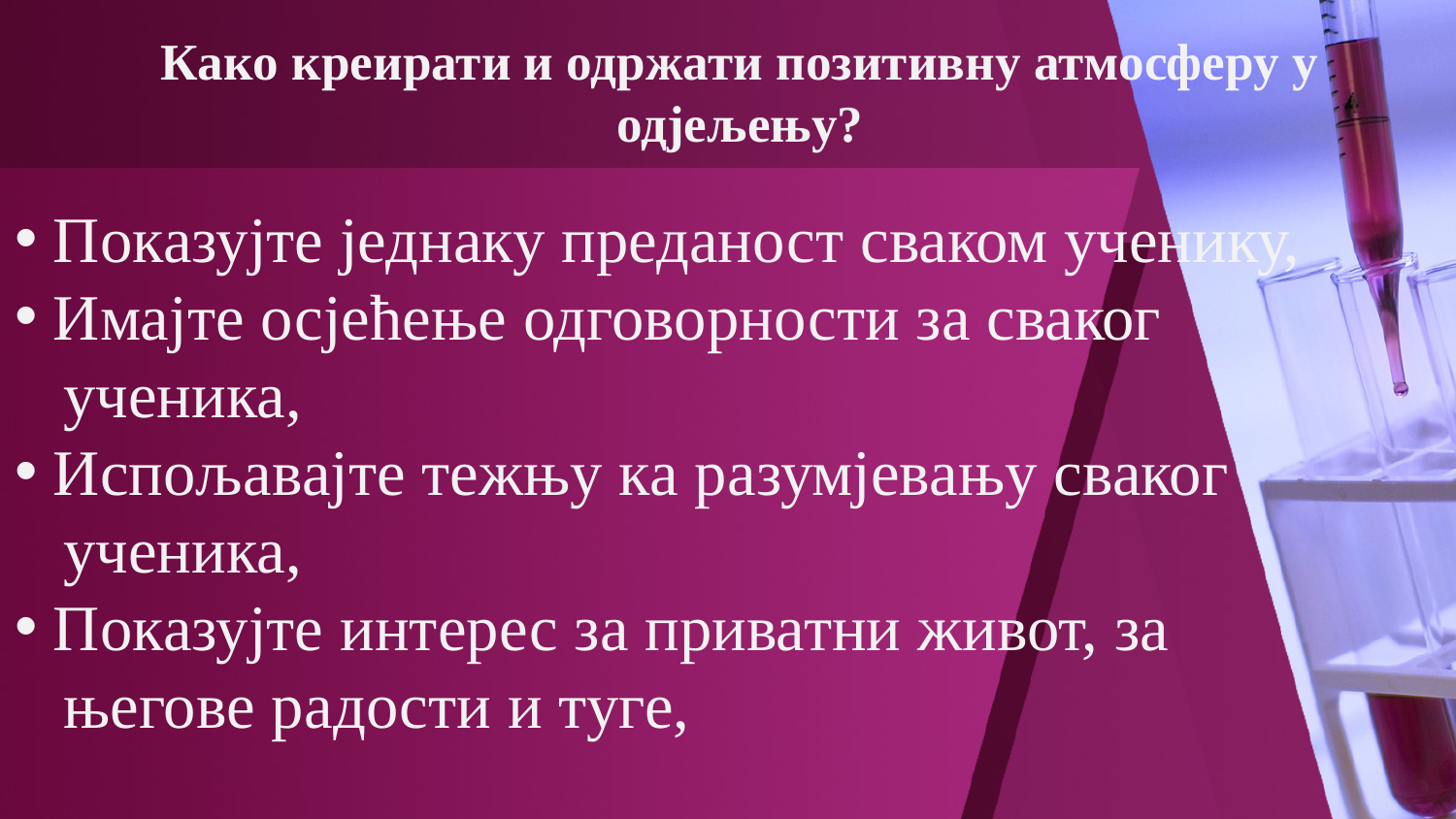

# Како креирати и одржати позитивну атмосферу у одјељењу?
 Показујте једнаку преданост сваком ученику,
 Имајте осјећење одговорности за сваког
   ученика,
 Испољавајте тежњу ка разумјевању сваког
   ученика,
 Показујте интерес за приватни живот, за
   његове радости и туге,